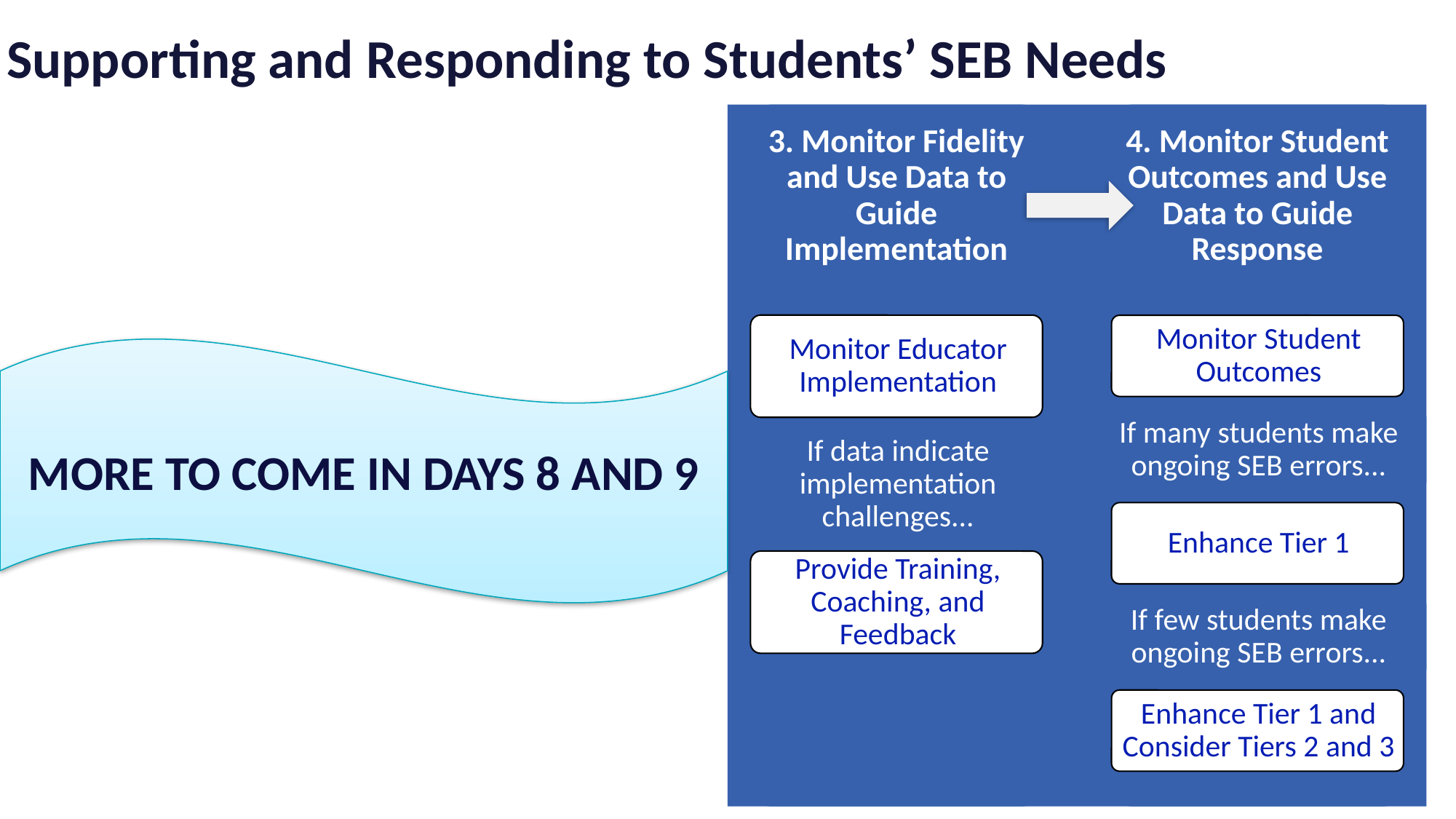

Supporting and Responding to Students’ SEB Needs
3. Monitor Fidelity and Use Data to Guide Implementation
Monitor Educator Implementation
If data indicate implementation challenges...
Provide Training, Coaching, and Feedback

4. Monitor Student Outcomes and Use Data to Guide Response
Monitor Student Outcomes
If many students make ongoing SEB errors...
Enhance Tier 1
If few students make ongoing SEB errors...
Enhance Tier 1 and Consider Tiers 2 and 3

MORE TO COME IN DAYS 8 AND 9